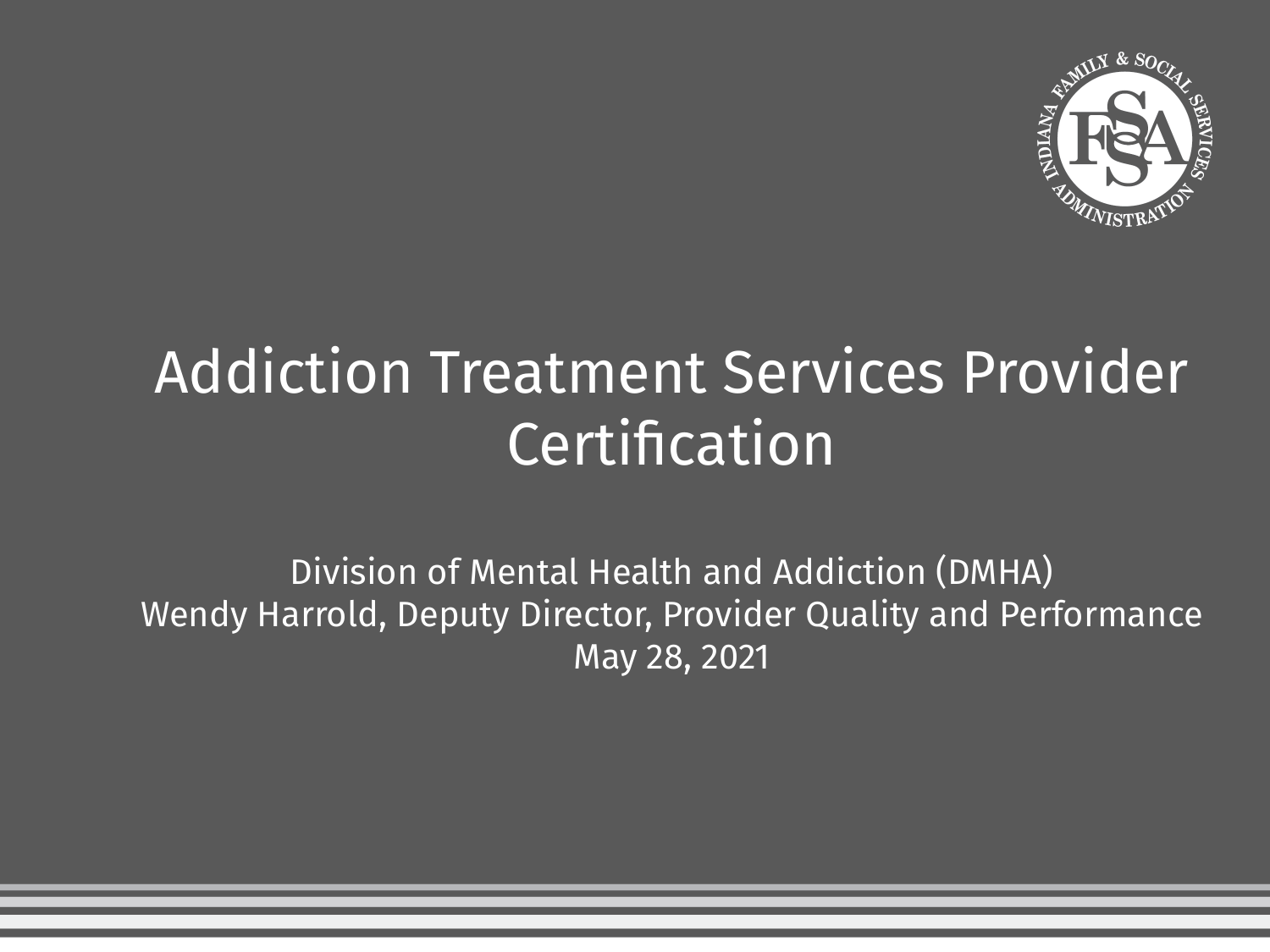

# Addiction Treatment Services Provider Certification Division of Mental Health and Addiction (DMHA) Wendy Harrold, Deputy Director, Provider Quality and Performance May 28, 2021